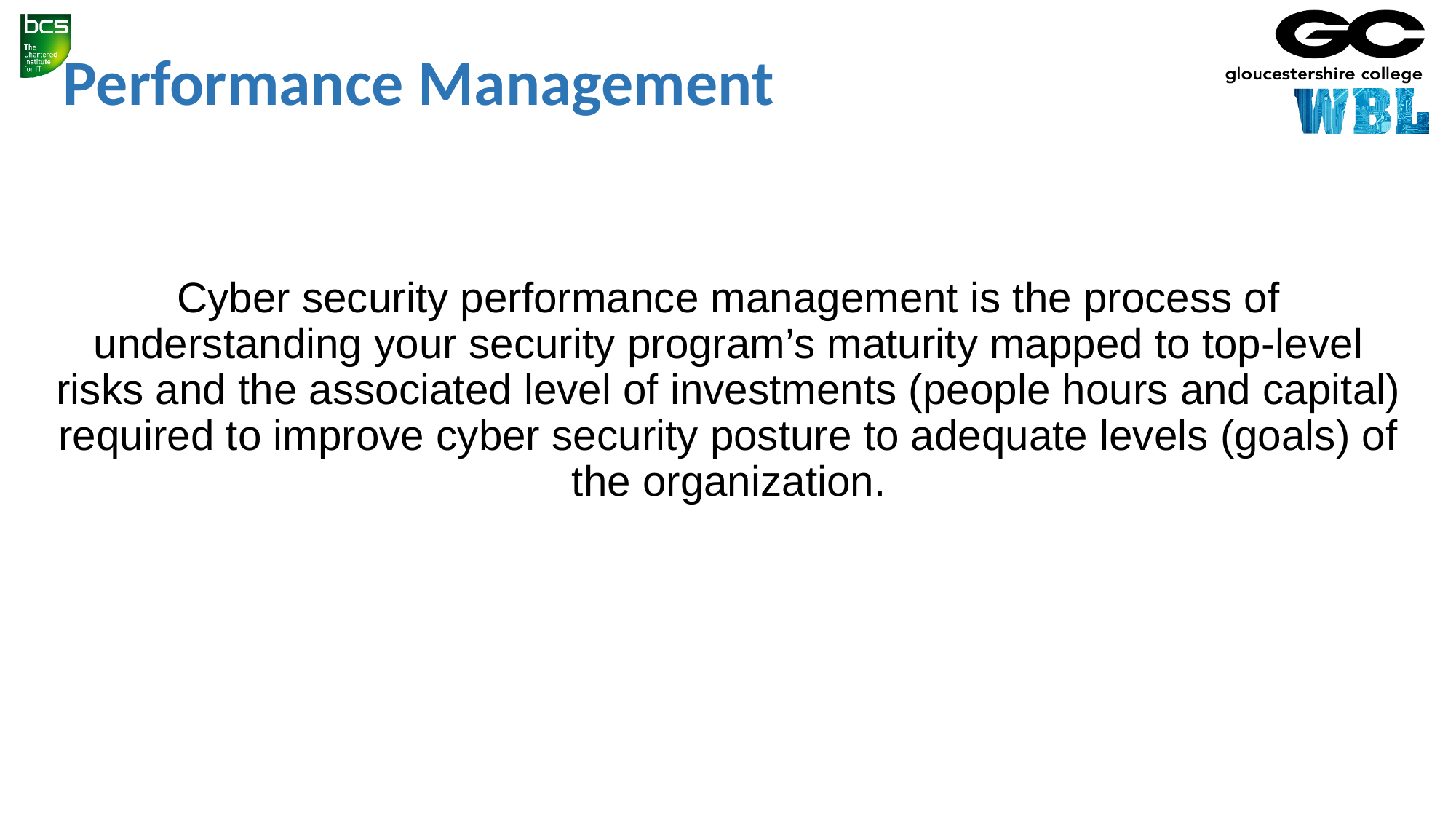

# Performance Management
Cyber security performance management is the process of understanding your security program’s maturity mapped to top-level risks and the associated level of investments (people hours and capital) required to improve cyber security posture to adequate levels (goals) of the organization.